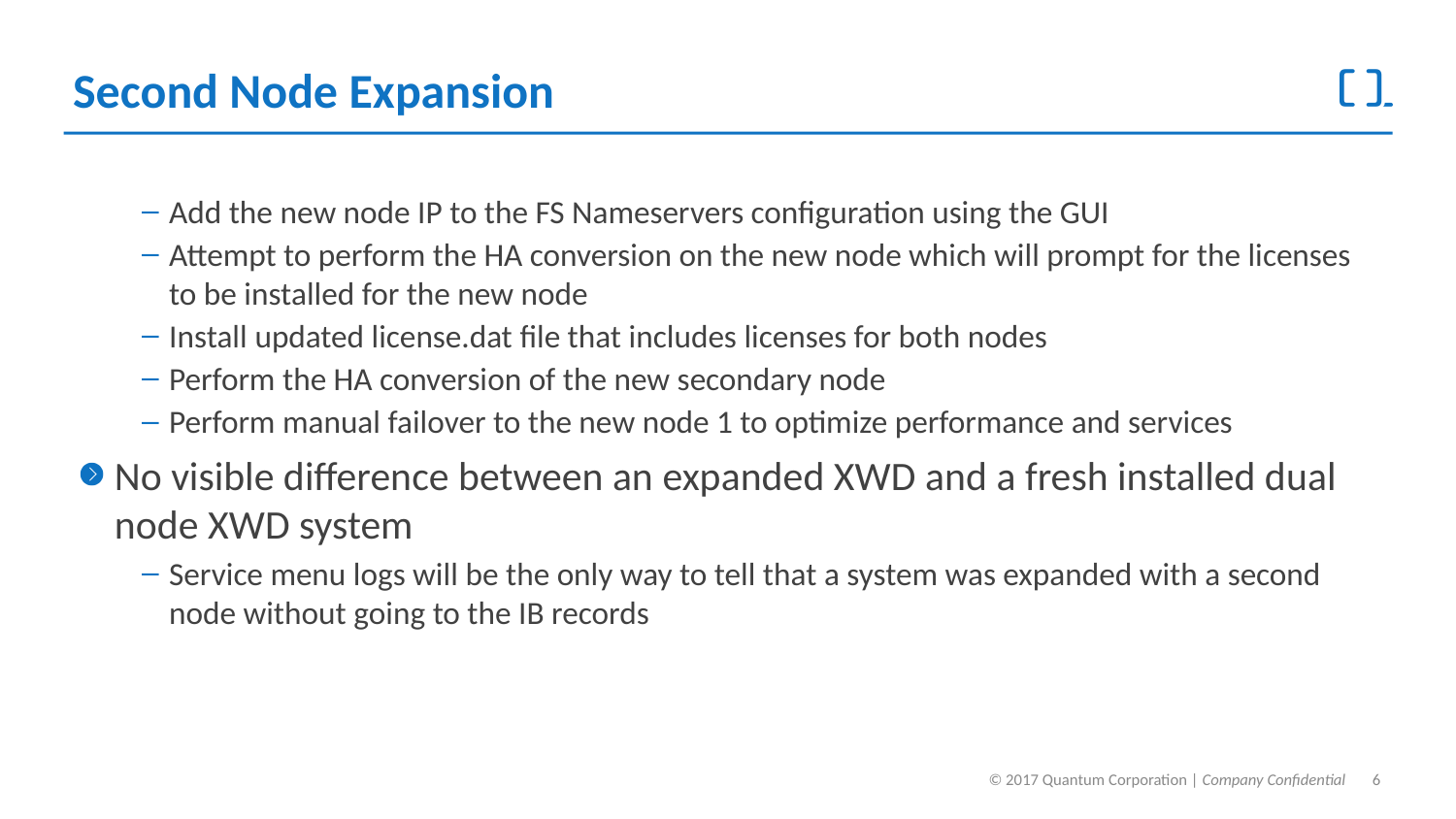

# Second Node Expansion
Add the new node IP to the FS Nameservers configuration using the GUI
Attempt to perform the HA conversion on the new node which will prompt for the licenses to be installed for the new node
Install updated license.dat file that includes licenses for both nodes
Perform the HA conversion of the new secondary node
Perform manual failover to the new node 1 to optimize performance and services
No visible difference between an expanded XWD and a fresh installed dual node XWD system
Service menu logs will be the only way to tell that a system was expanded with a second node without going to the IB records